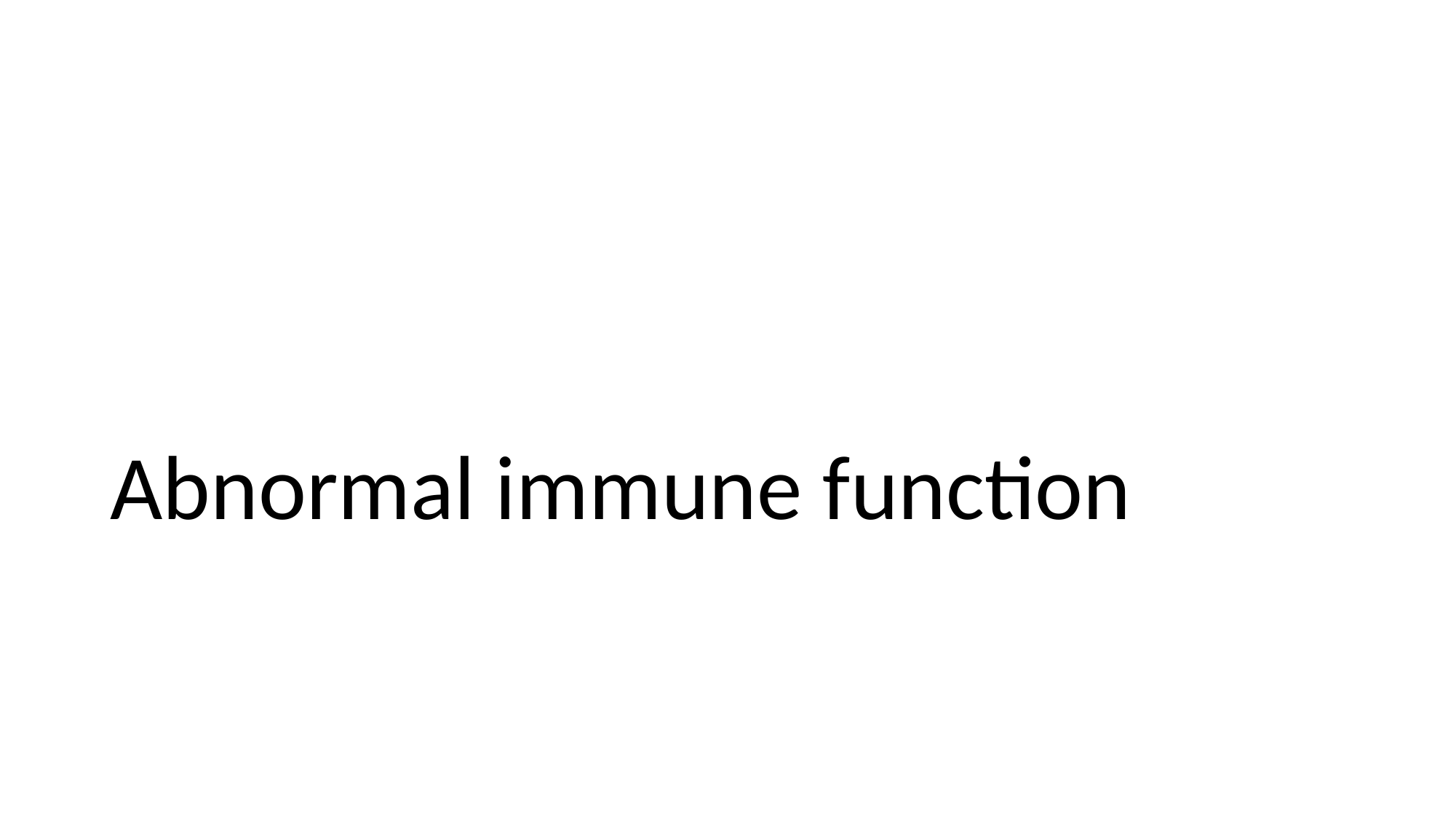

# Abnormal immune function

INTRO BLOCK IMMUNOLOGY